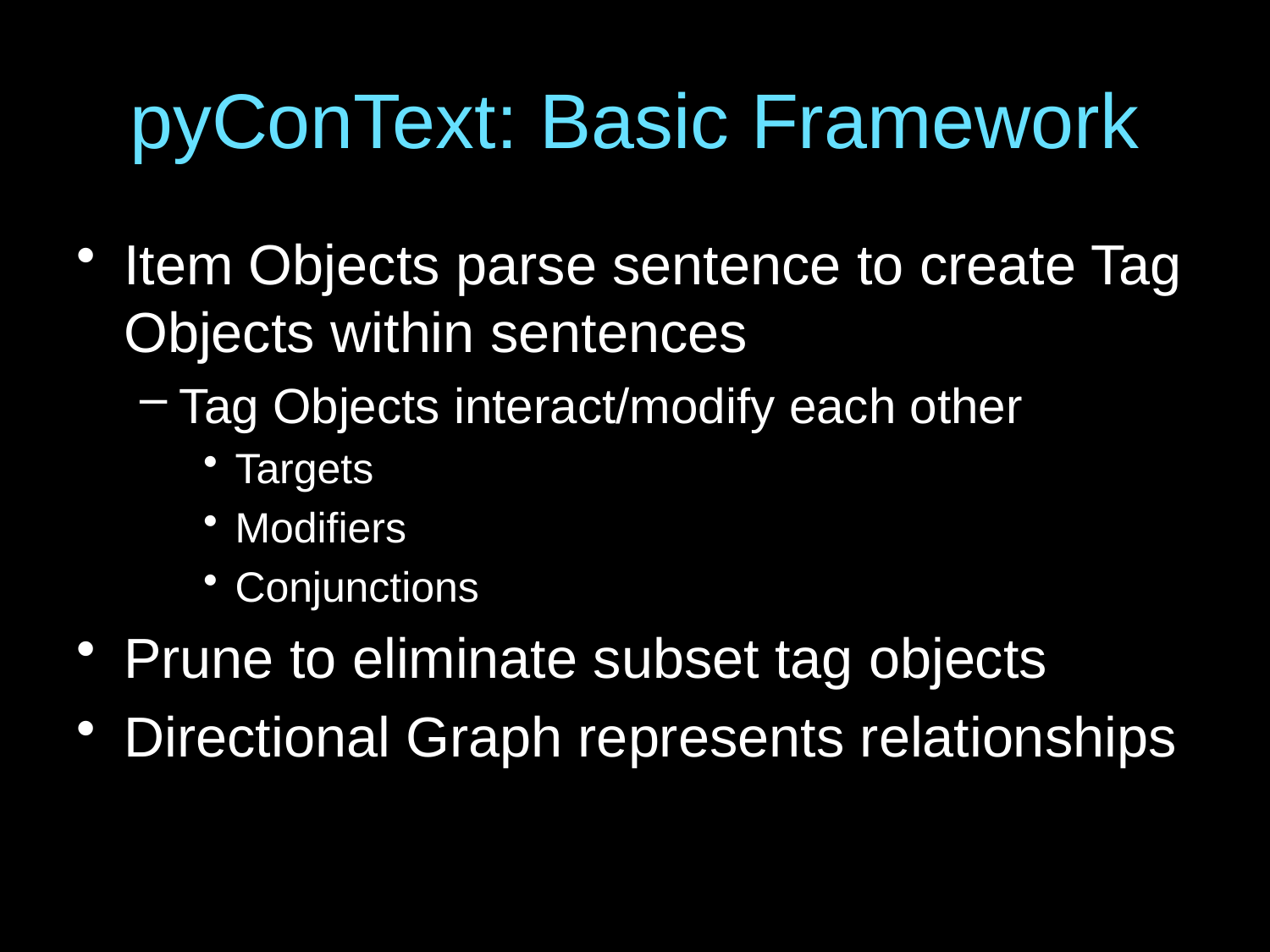

# pyConText: Basic Framework
Item Objects parse sentence to create Tag Objects within sentences
Tag Objects interact/modify each other
Targets
Modifiers
Conjunctions
Prune to eliminate subset tag objects
Directional Graph represents relationships